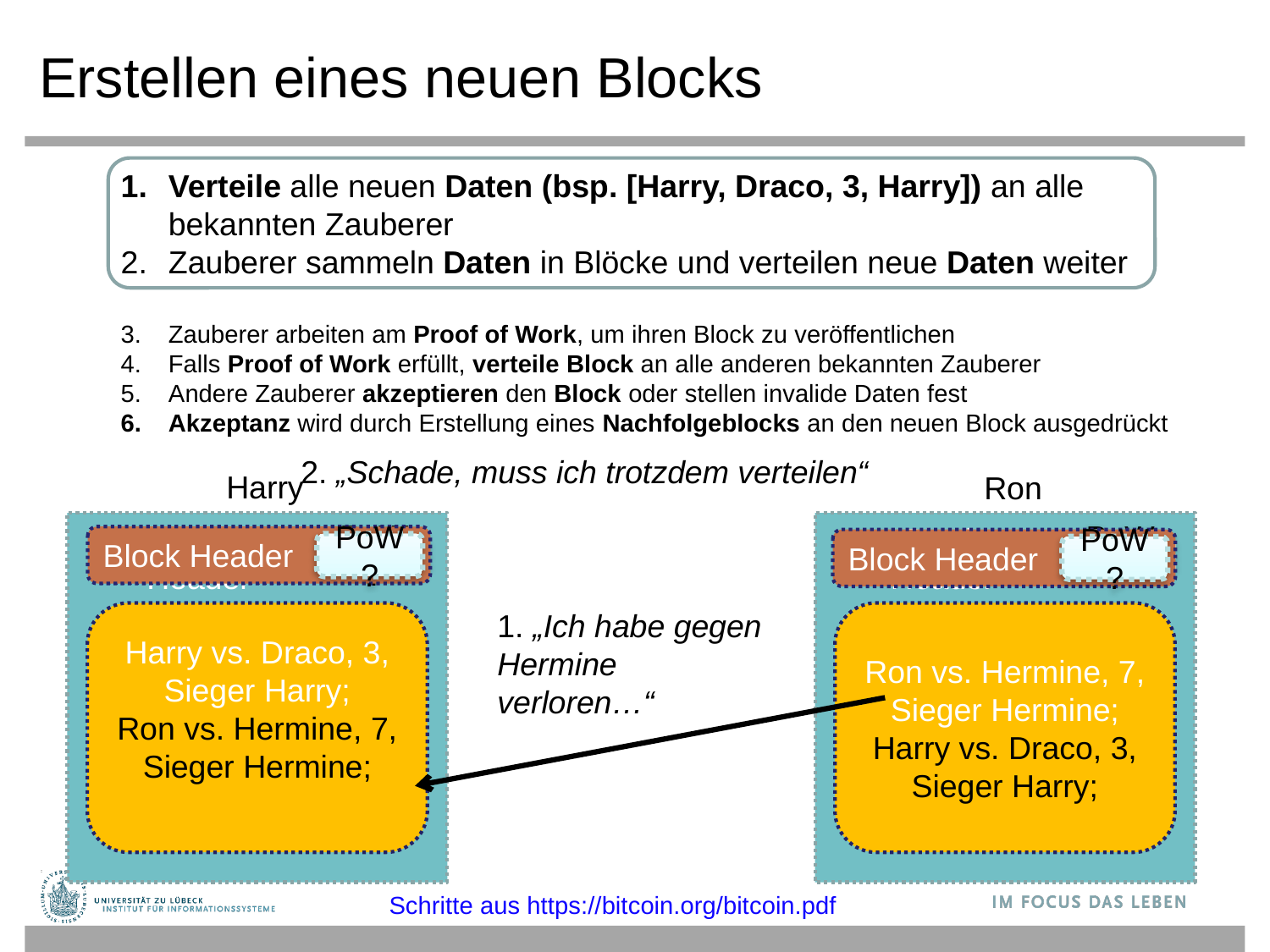

Erstellen eines neuen Blocks

Verteile alle neuen Daten (bsp. [Harry, Draco, 3, Harry]) an alle
bekannten Zauberer
Zauberer sammeln Daten in Blöcke und verteilen neue Daten weiter

Zauberer arbeiten am Proof of Work, um ihren Block zu veröffentlichen
Falls Proof of Work erfüllt, verteile Block an alle anderen bekannten Zauberer
Andere Zauberer akzeptieren den Block oder stellen invalide Daten fest
Akzeptanz wird durch Erstellung eines Nachfolgeblocks an den neuen Block ausgedrückt
2. „Schade, muss ich trotzdem verteilen“
Harry
Ron

Block Header
Block Header
Block Header
Block Header
PoW?
PoW?
PoW?
PoW?
1. „Ich habe gegen Hermine verloren…“
Ron vs. Hermine, 7,
Sieger Hermine;
Harry vs. Draco, 3, Sieger Harry;
Harry vs. Draco, 3, Sieger Harry;
Ron vs. Hermine, 7,
Sieger Hermine;

Schritte aus https://bitcoin.org/bitcoin.pdf